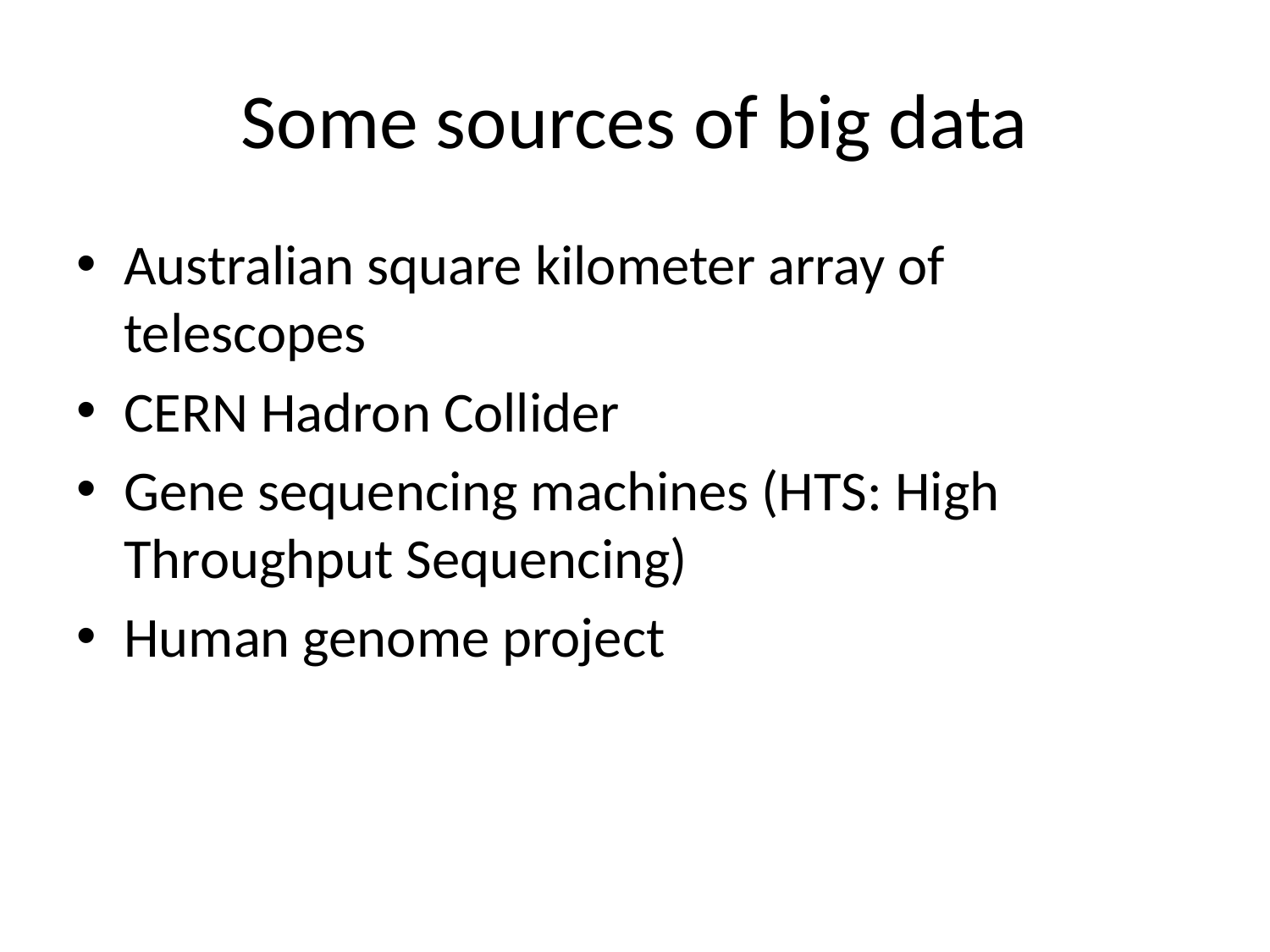

# Some sources of big data
Australian square kilometer array of telescopes
CERN Hadron Collider
Gene sequencing machines (HTS: High Throughput Sequencing)
Human genome project